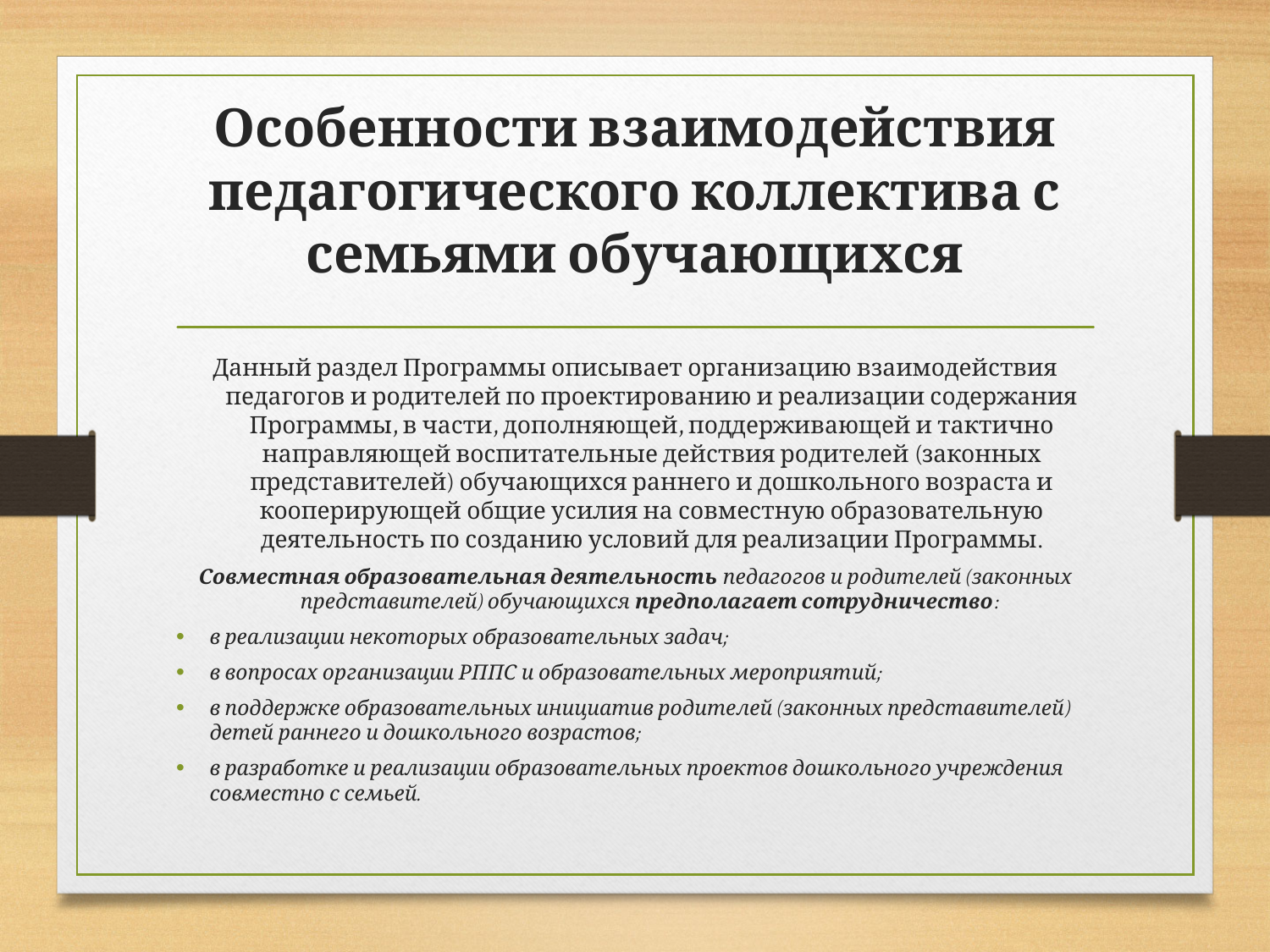

# Особенности взаимодействия педагогического коллектива с семьями обучающихся
Данный раздел Программы описывает организацию взаимодействия педагогов и родителей по проектированию и реализации содержания Программы, в части, дополняющей, поддерживающей и тактично направляющей воспитательные действия родителей (законных представителей) обучающихся раннего и дошкольного возраста и кооперирующей общие усилия на совместную образовательную деятельность по созданию условий для реализации Программы.
Совместная образовательная деятельность педагогов и родителей (законных представителей) обучающихся предполагает сотрудничество:
в реализации некоторых образовательных задач;
в вопросах организации РППС и образовательных мероприятий;
в поддержке образовательных инициатив родителей (законных представителей) детей раннего и дошкольного возрастов;
в разработке и реализации образовательных проектов дошкольного учреждения совместно с семьей.